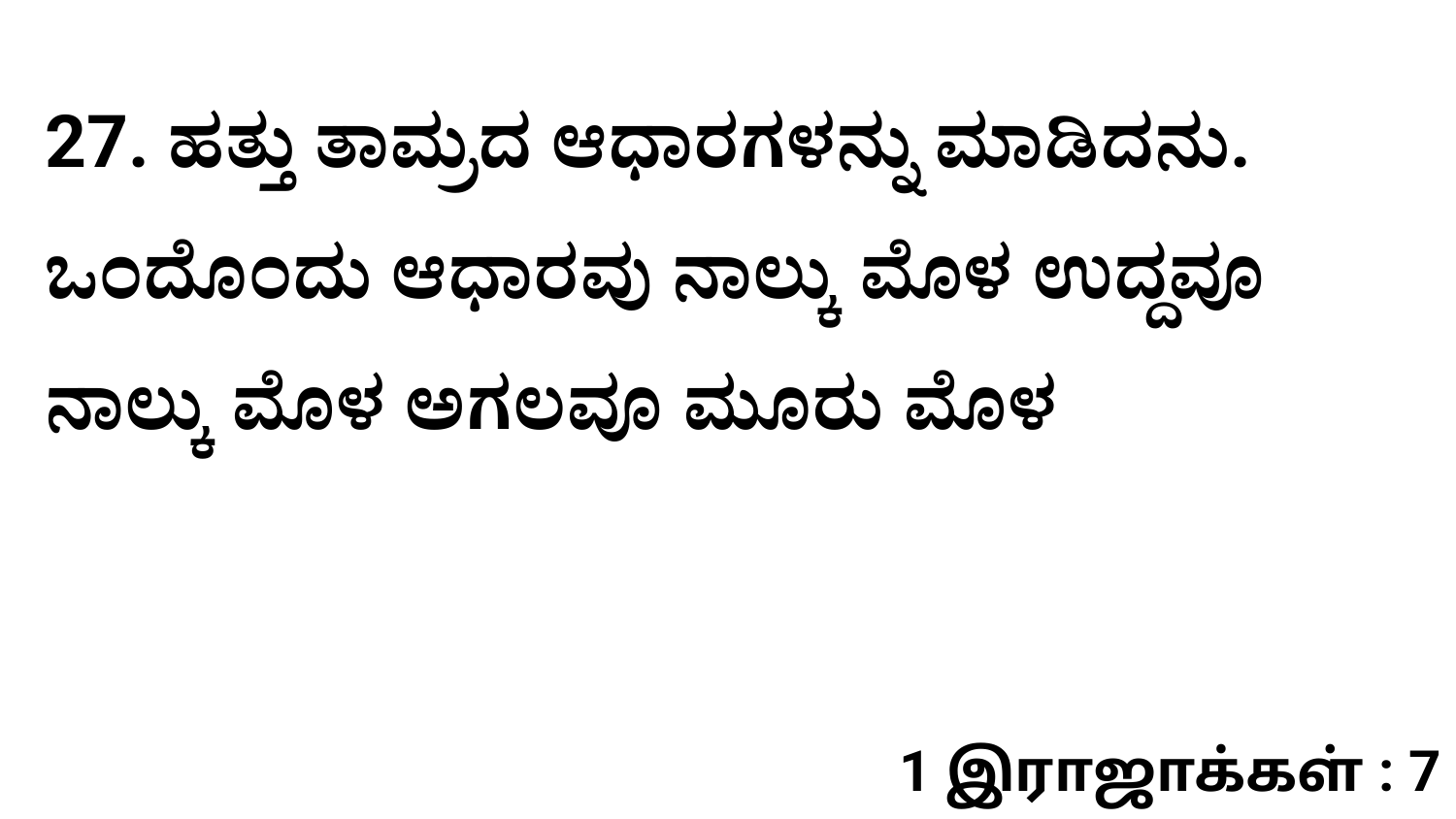

27. ಹತ್ತು ತಾಮ್ರದ ಆಧಾರಗಳನ್ನು ಮಾಡಿದನು. ಒಂದೊಂದು ಆಧಾರವು ನಾಲ್ಕು ಮೊಳ ಉದ್ದವೂ ನಾಲ್ಕು ಮೊಳ ಅಗಲವೂ ಮೂರು ಮೊಳ
1 இராஜாக்கள் : 7